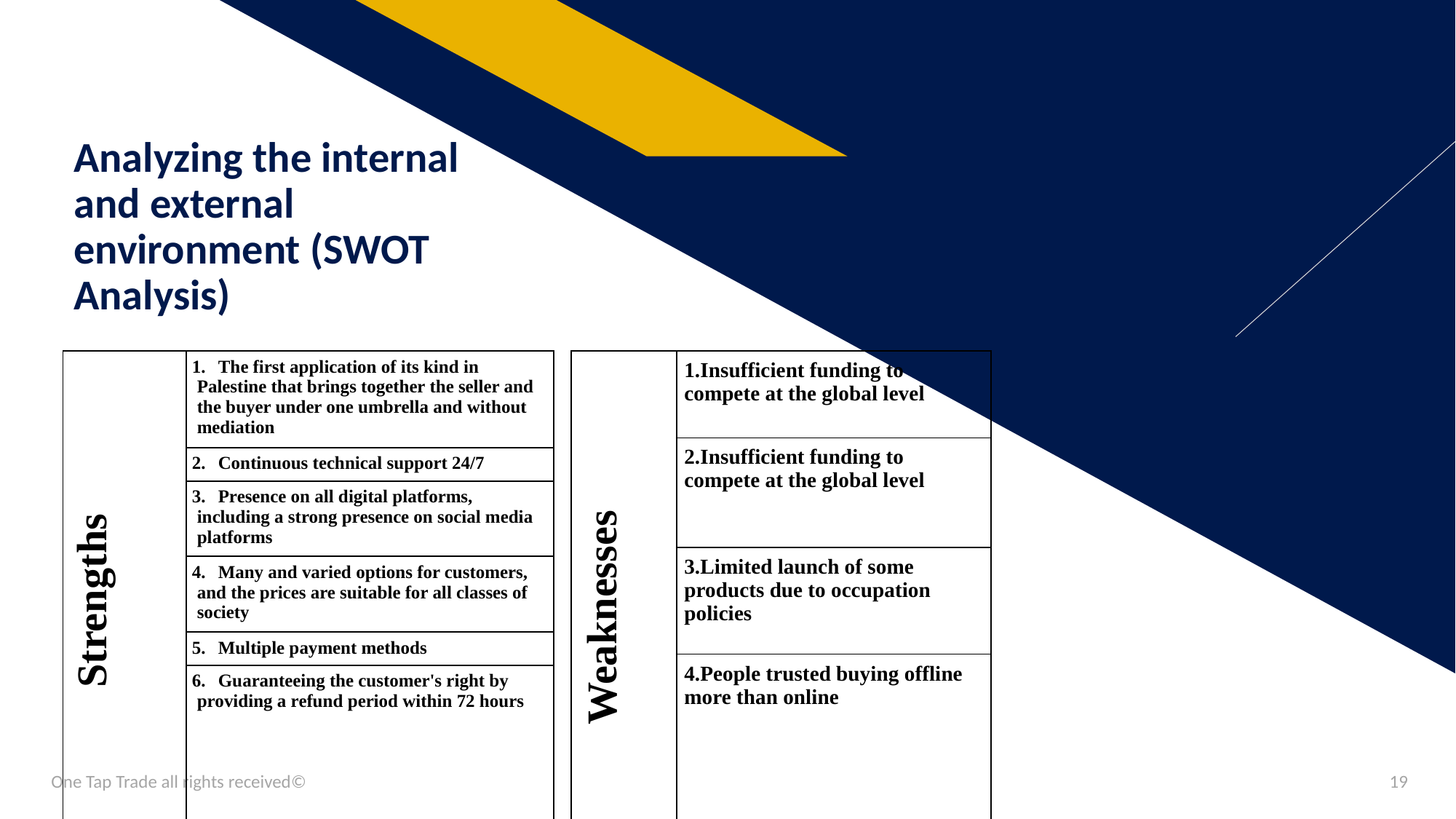

# Analyzing the internal and external environment (SWOT Analysis)

| Weaknesses | Insufficient funding to compete at the global level |
| --- | --- |
|  | Insufficient funding to compete at the global level |
|  | Limited launch of some products due to occupation policies |
|  | People trusted buying offline more than online |
| Strengths | 1.    The first application of its kind in Palestine that brings together the seller and the buyer under one umbrella and without mediation |
| --- | --- |
|  | 2.    Continuous technical support 24/7 |
|  | 3.    Presence on all digital platforms, including a strong presence on social media platforms |
|  | 4.    Many and varied options for customers, and the prices are suitable for all classes of society |
|  | 5.    Multiple payment methods |
|  | 6.    Guaranteeing the customer's right by providing a refund period within 72 hours |
One Tap Trade all rights received©
19